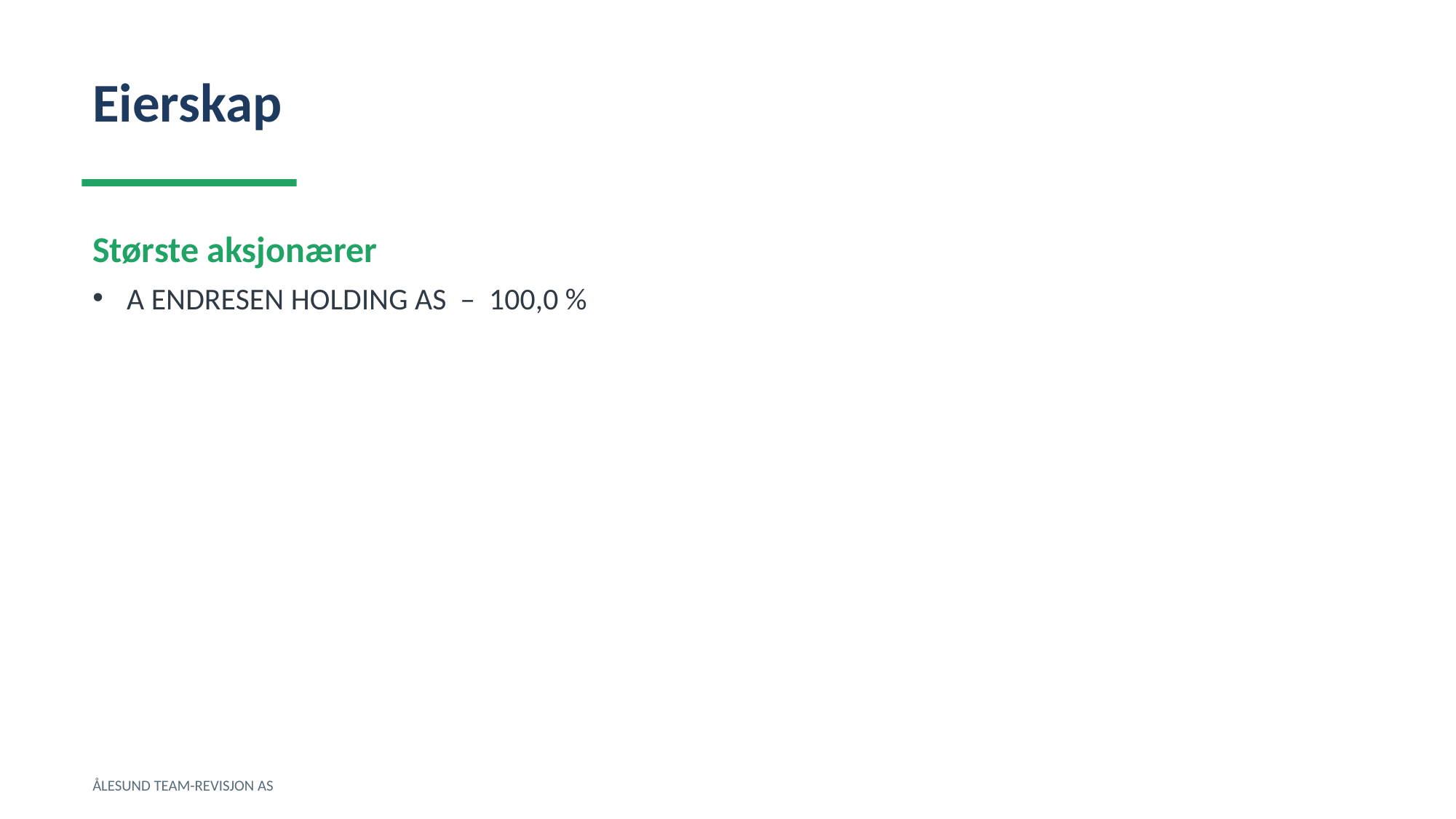

Eierskap

Største aksjonærer
A ENDRESEN HOLDING AS  –  100,0 %
ÅLESUND TEAM-REVISJON AS